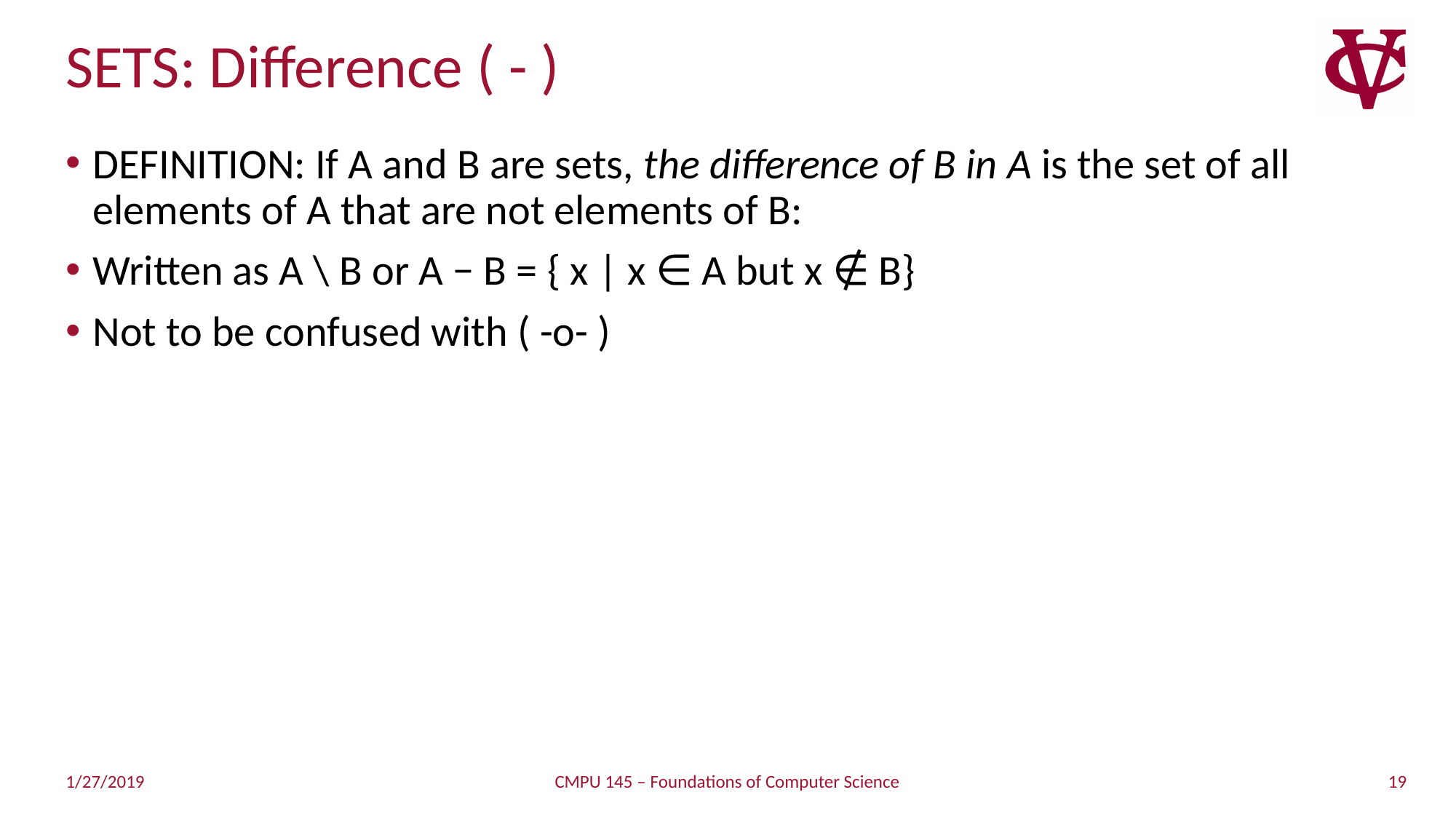

# SETS: Difference ( - )
DEFINITION: If A and B are sets, the difference of B in A is the set of all elements of A that are not elements of B:
Written as A \ B or A − B = { x | x ∈ A but x ∉ B}
Not to be confused with ( -o- )
19
1/27/2019
CMPU 145 – Foundations of Computer Science